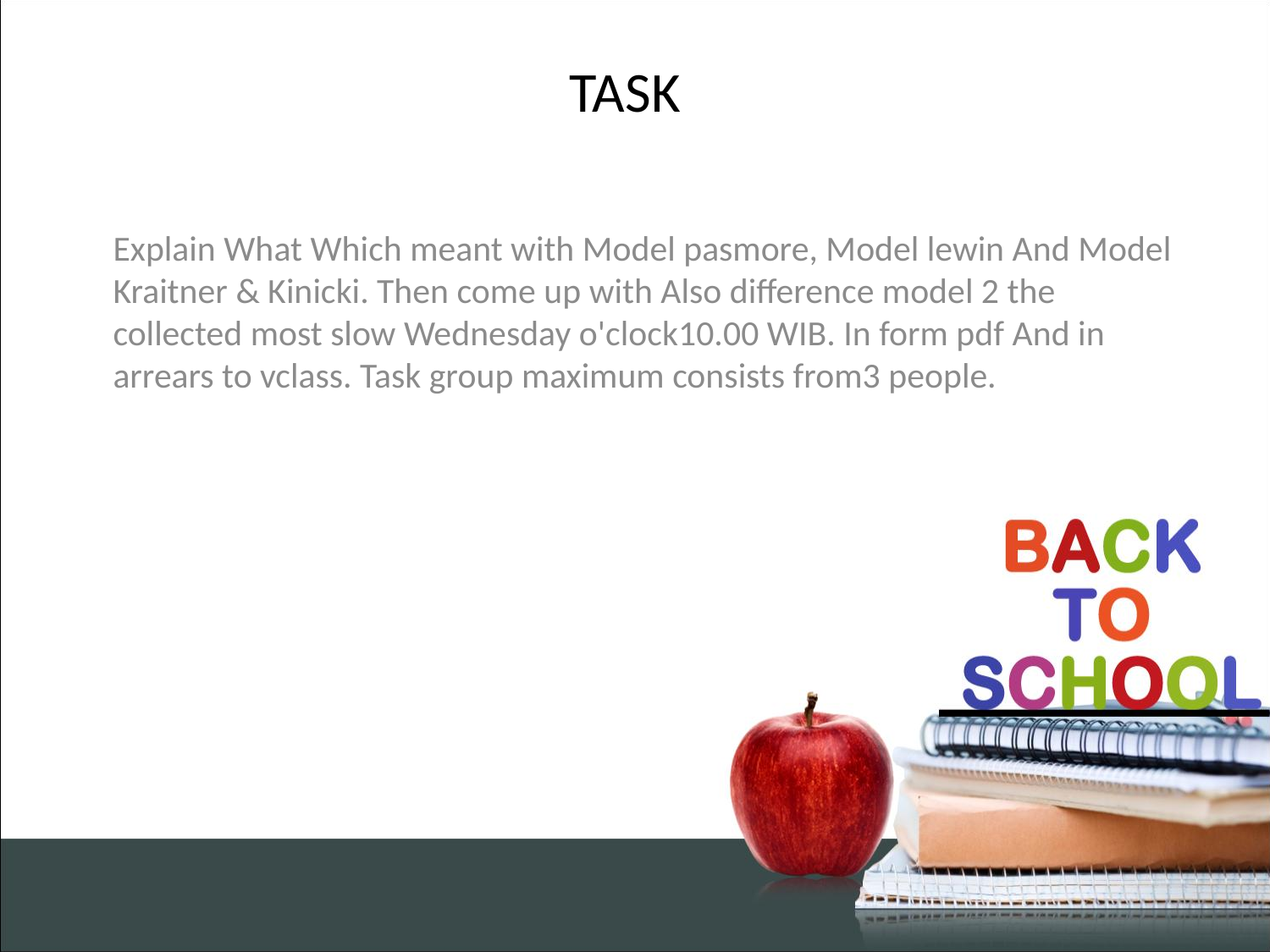

TASK
Explain What Which meant with Model pasmore, Model lewin And Model Kraitner & Kinicki. Then come up with Also difference model 2 the collected most slow Wednesday o'clock10.00 WIB. In form pdf And in arrears to vclass. Task group maximum consists from3 people.